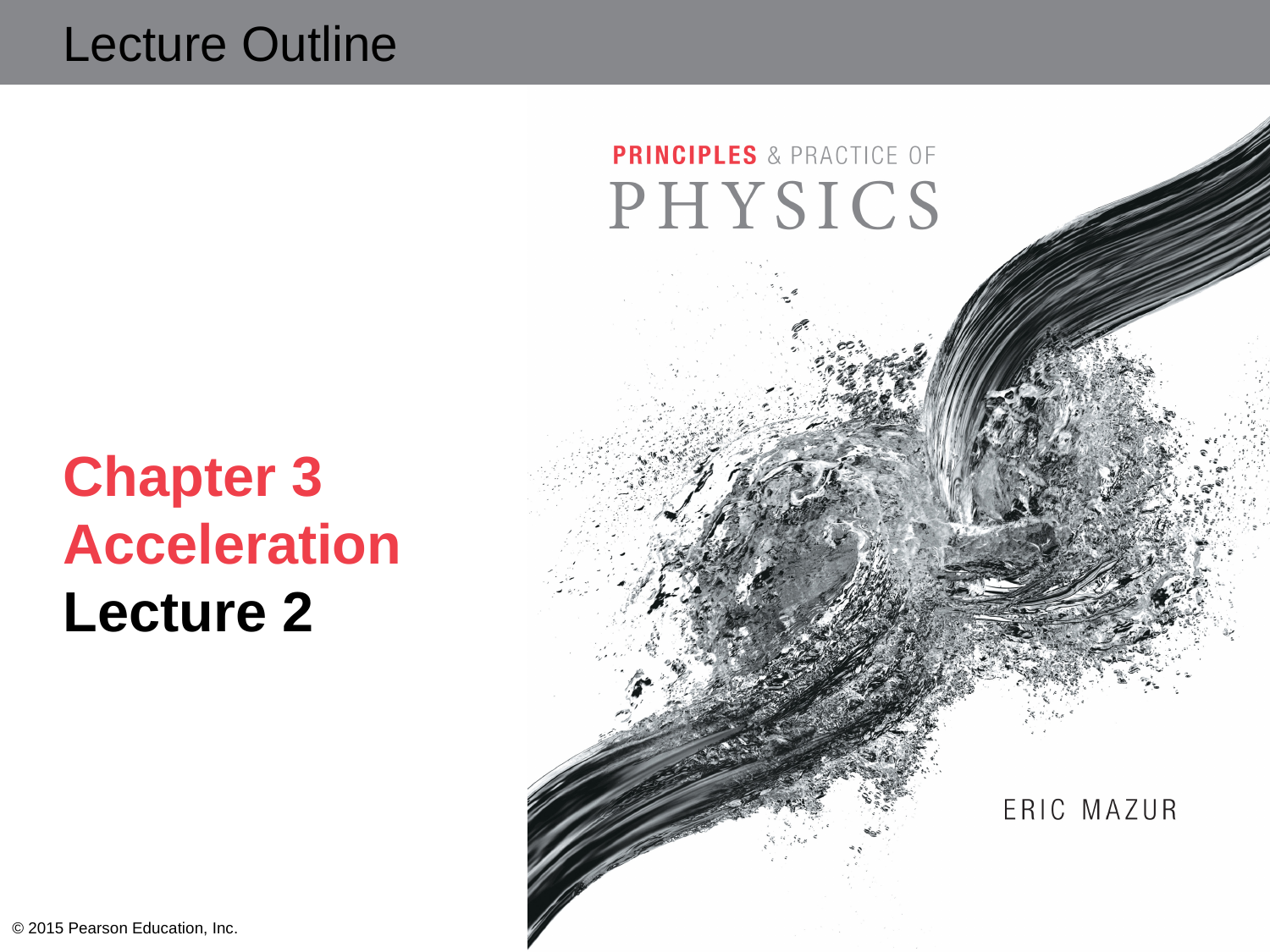

# Chapter 3 Acceleration Lecture 2
© 2015 Pearson Education, Inc.